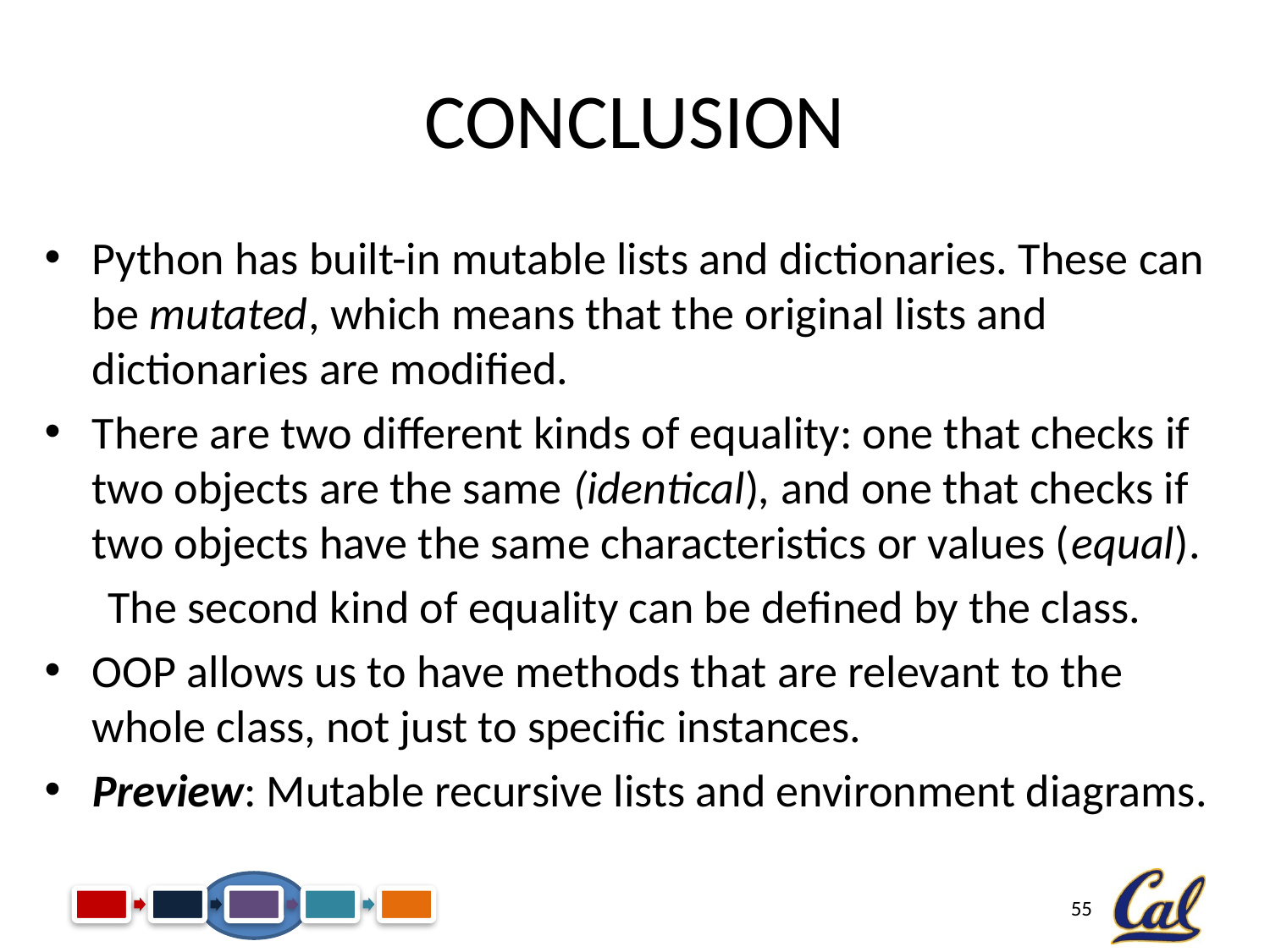

# Conclusion
Python has built-in mutable lists and dictionaries. These can be mutated, which means that the original lists and dictionaries are modified.
There are two different kinds of equality: one that checks if two objects are the same (identical), and one that checks if two objects have the same characteristics or values (equal).
The second kind of equality can be defined by the class.
OOP allows us to have methods that are relevant to the whole class, not just to specific instances.
Preview: Mutable recursive lists and environment diagrams.